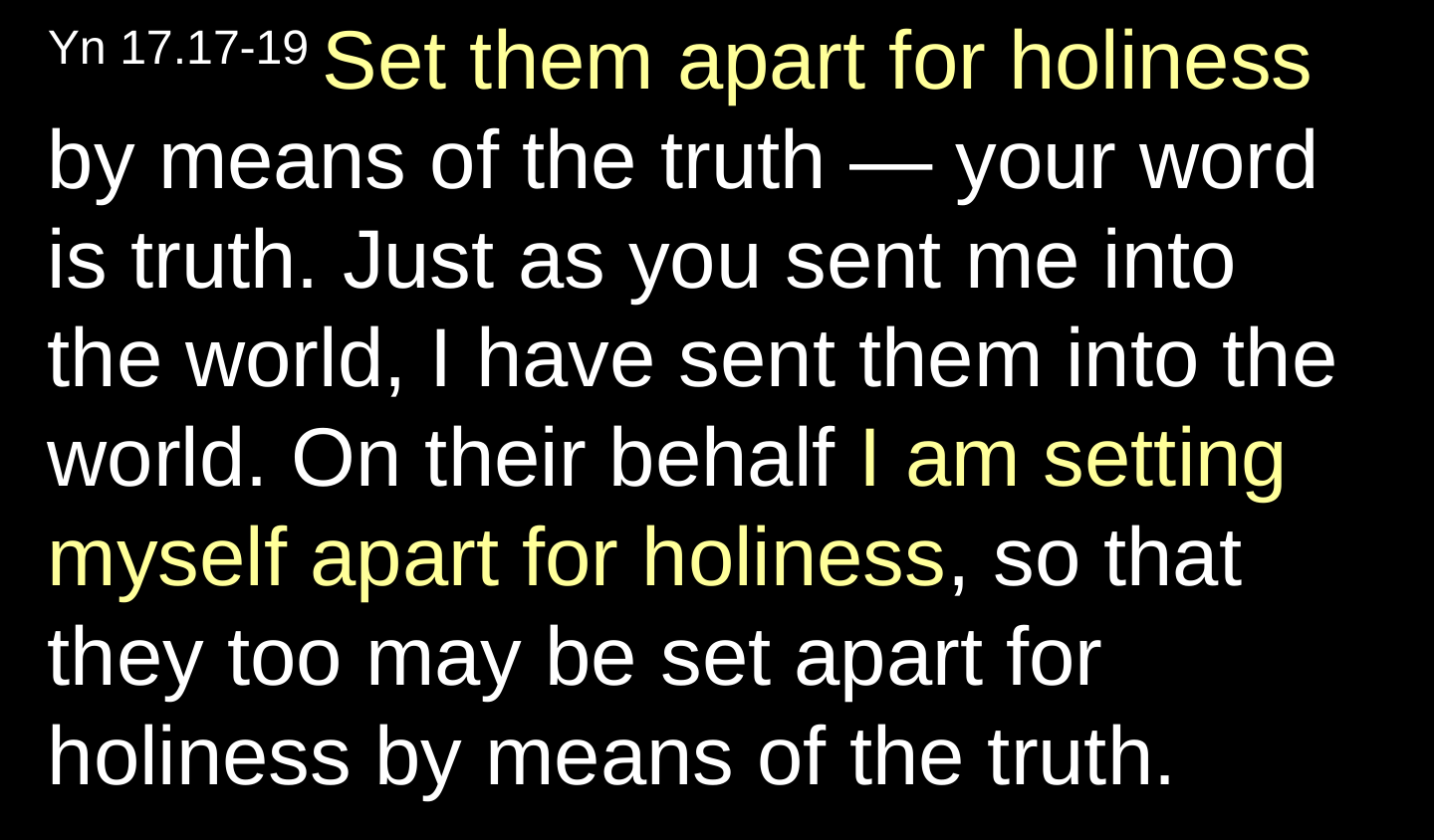

Yn 17.17-19 Set them apart for holiness by means of the truth — your word is truth. Just as you sent me into the world, I have sent them into the world. On their behalf I am setting myself apart for holiness, so that they too may be set apart for holiness by means of the truth.